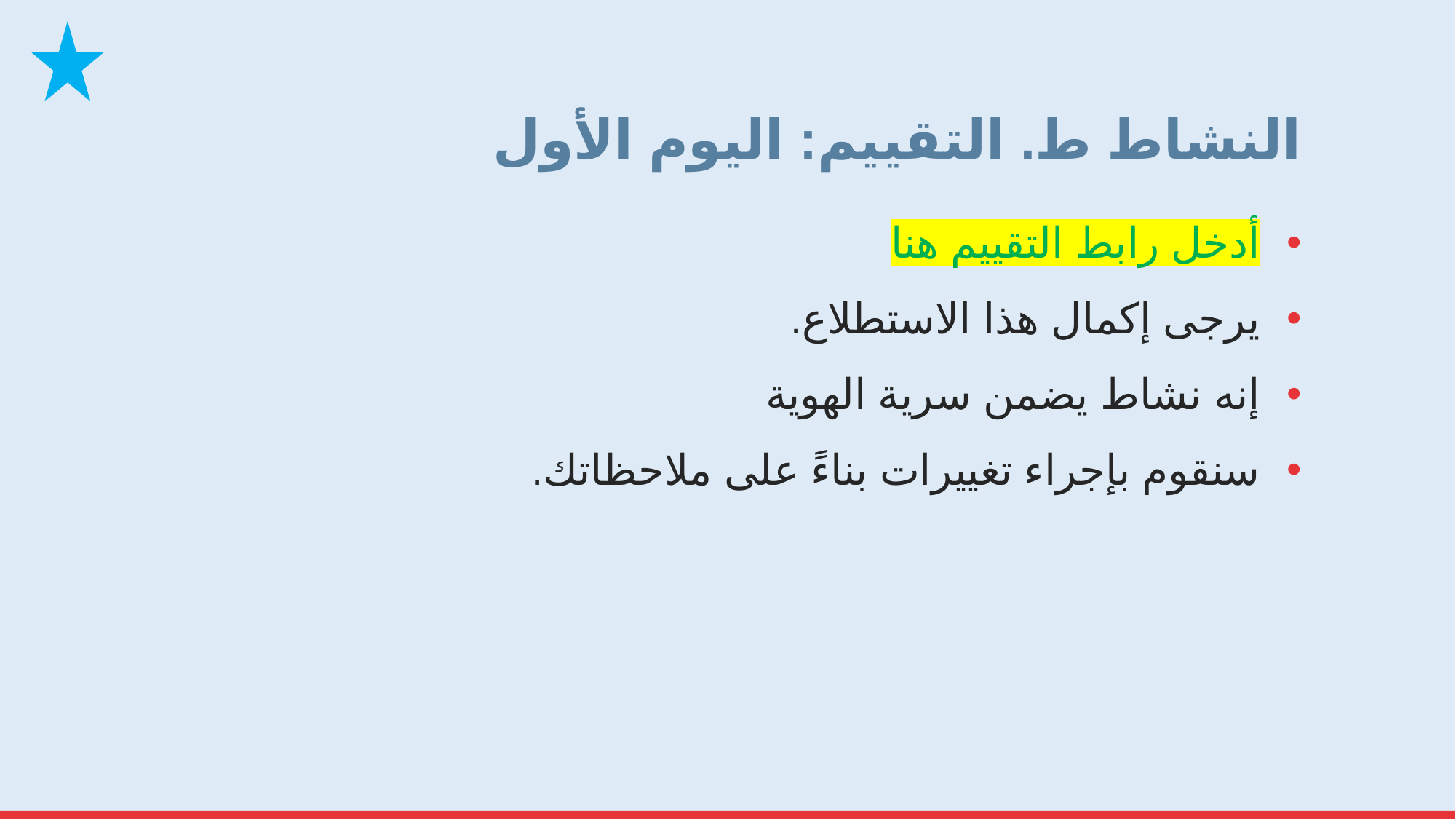

# النشاط ط. التقييم: اليوم الأول
أدخل رابط التقييم هنا
يرجى إكمال هذا الاستطلاع.
إنه نشاط يضمن سرية الهوية
سنقوم بإجراء تغييرات بناءً على ملاحظاتك.